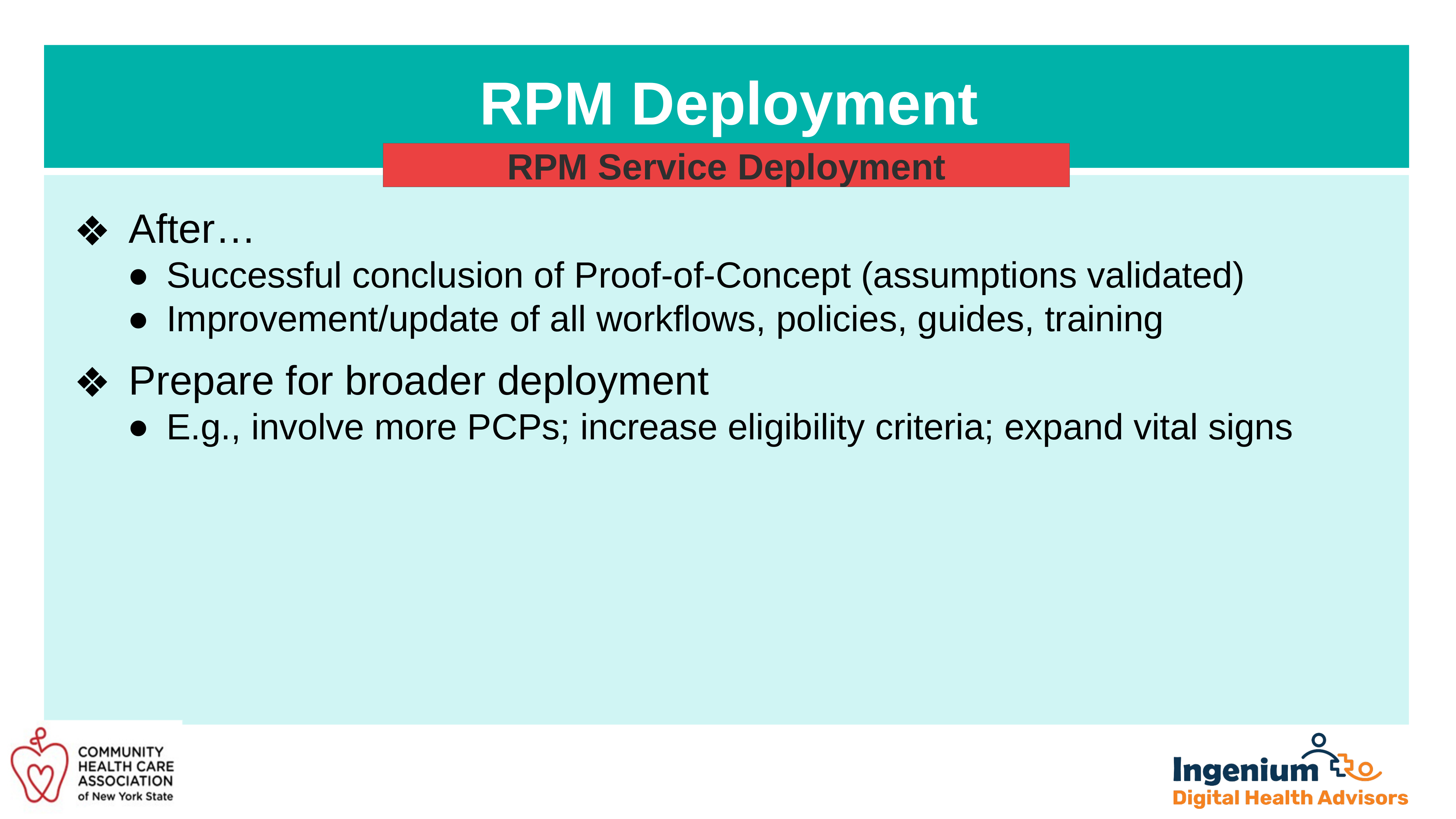

# RPM Deployment
RPM Service Deployment
After…
Successful conclusion of Proof-of-Concept (assumptions validated)
Improvement/update of all workflows, policies, guides, training
Prepare for broader deployment
E.g., involve more PCPs; increase eligibility criteria; expand vital signs